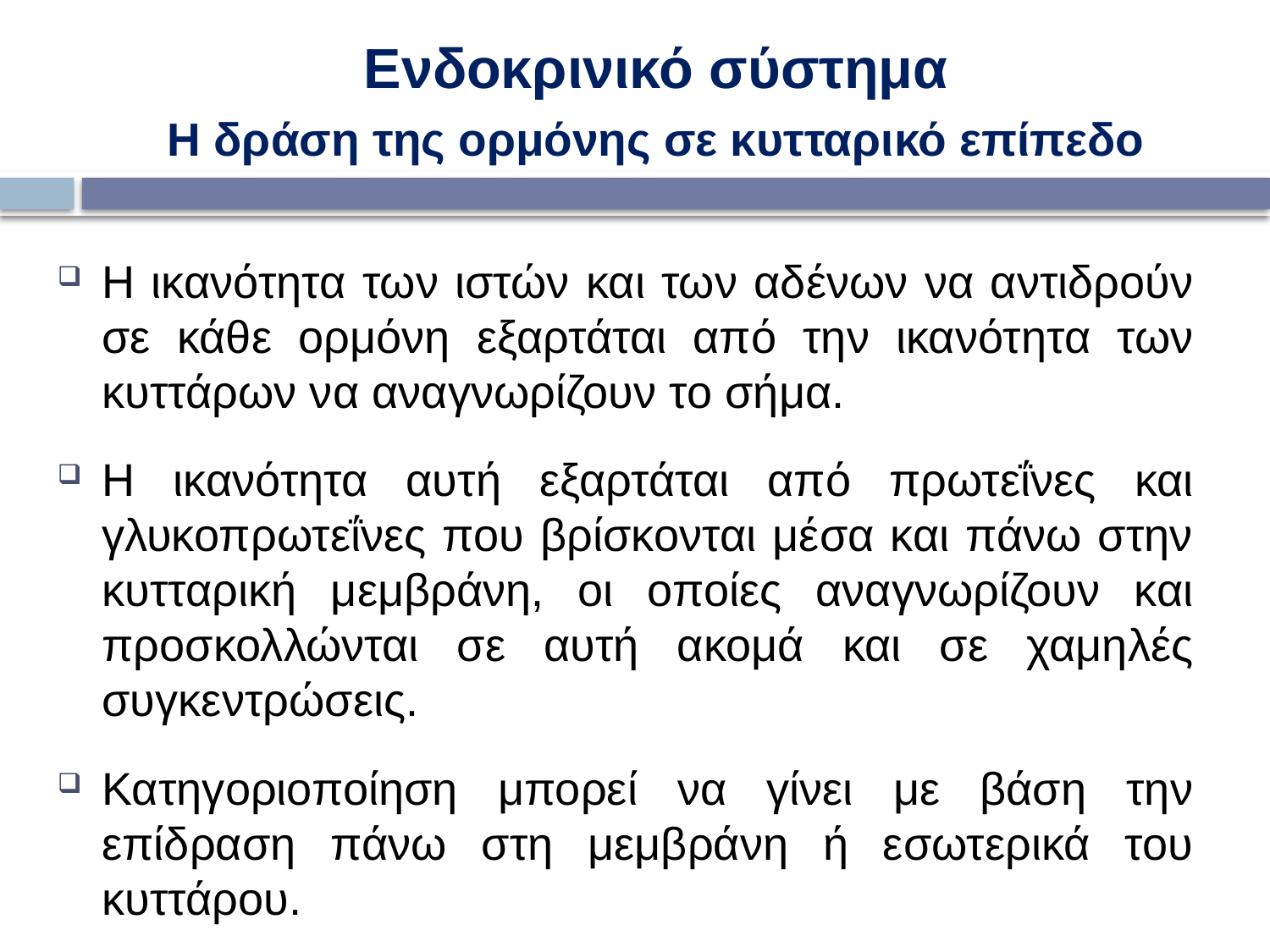

Ενδοκρινικό σύστημα
Η δράση της ορμόνης σε κυτταρικό επίπεδο

Η ικανότητα των ιστών και των αδένων να αντιδρούν σε κάθε ορμόνη εξαρτάται από την ικανότητα των κυττάρων να αναγνωρίζουν το σήμα.
Η ικανότητα αυτή εξαρτάται από πρωτεΐνες και γλυκοπρωτεΐνες που βρίσκονται μέσα και πάνω στην κυτταρική μεμβράνη, οι οποίες αναγνωρίζουν και προσκολλώνται σε αυτή ακομά και σε χαμηλές συγκεντρώσεις.
Κατηγοριοποίηση μπορεί να γίνει με βάση την επίδραση πάνω στη μεμβράνη ή εσωτερικά του κυττάρου.